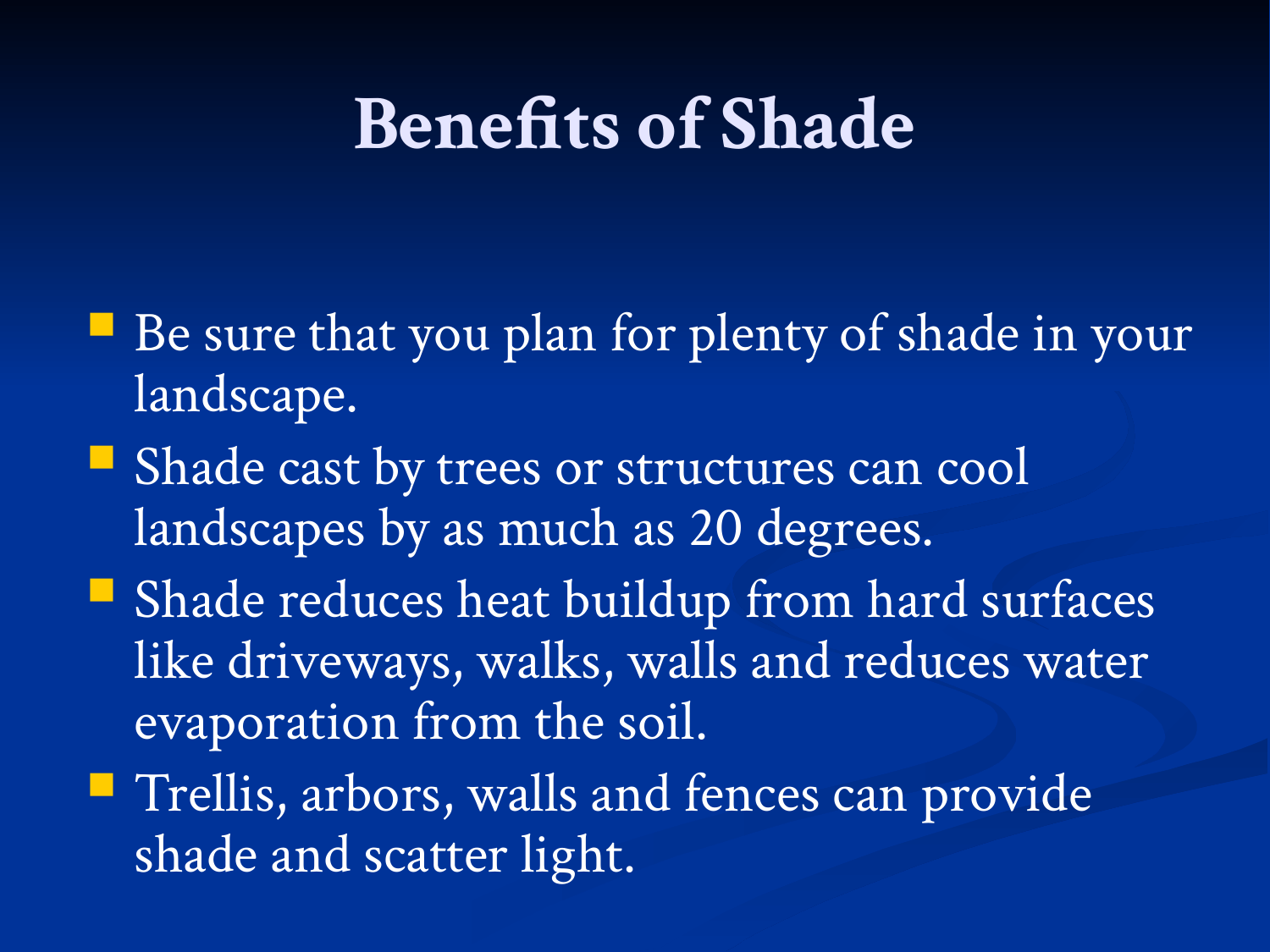

# Benefits of Shade
Be sure that you plan for plenty of shade in your landscape.
Shade cast by trees or structures can cool landscapes by as much as 20 degrees.
Shade reduces heat buildup from hard surfaces like driveways, walks, walls and reduces water evaporation from the soil.
Trellis, arbors, walls and fences can provide shade and scatter light.